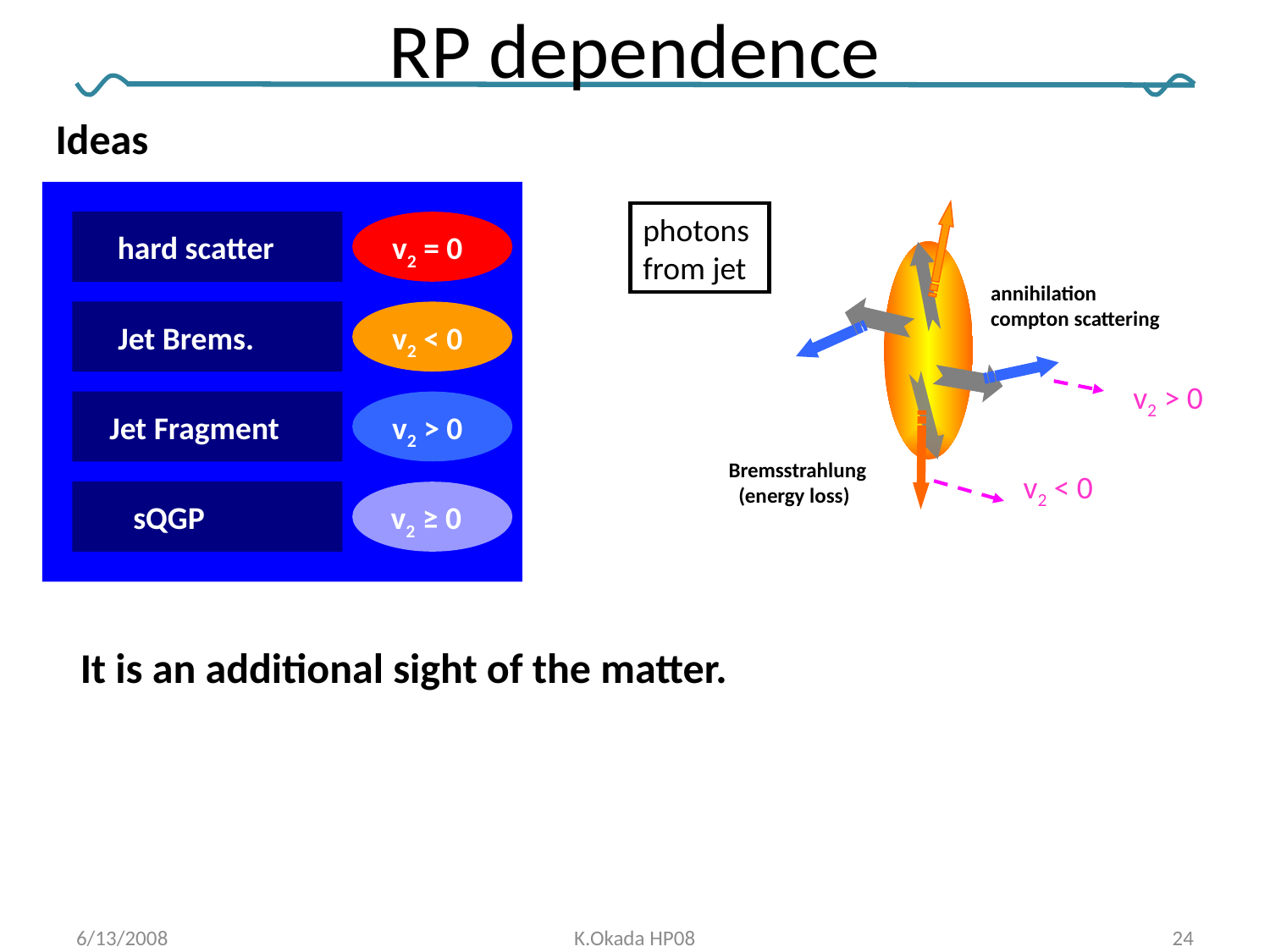

# RP dependence
Ideas

hard scatter
v2 = 0

Jet Brems.
v2 < 0

Jet Fragment
v2 > 0

sQGP
v2 ≥ 0
photons
from jet

annihilation
compton scattering

v2 > 0

Bremsstrahlung
  (energy loss)

v2 < 0

It is an additional sight of the matter.
6/13/2008
K.Okada HP08
24